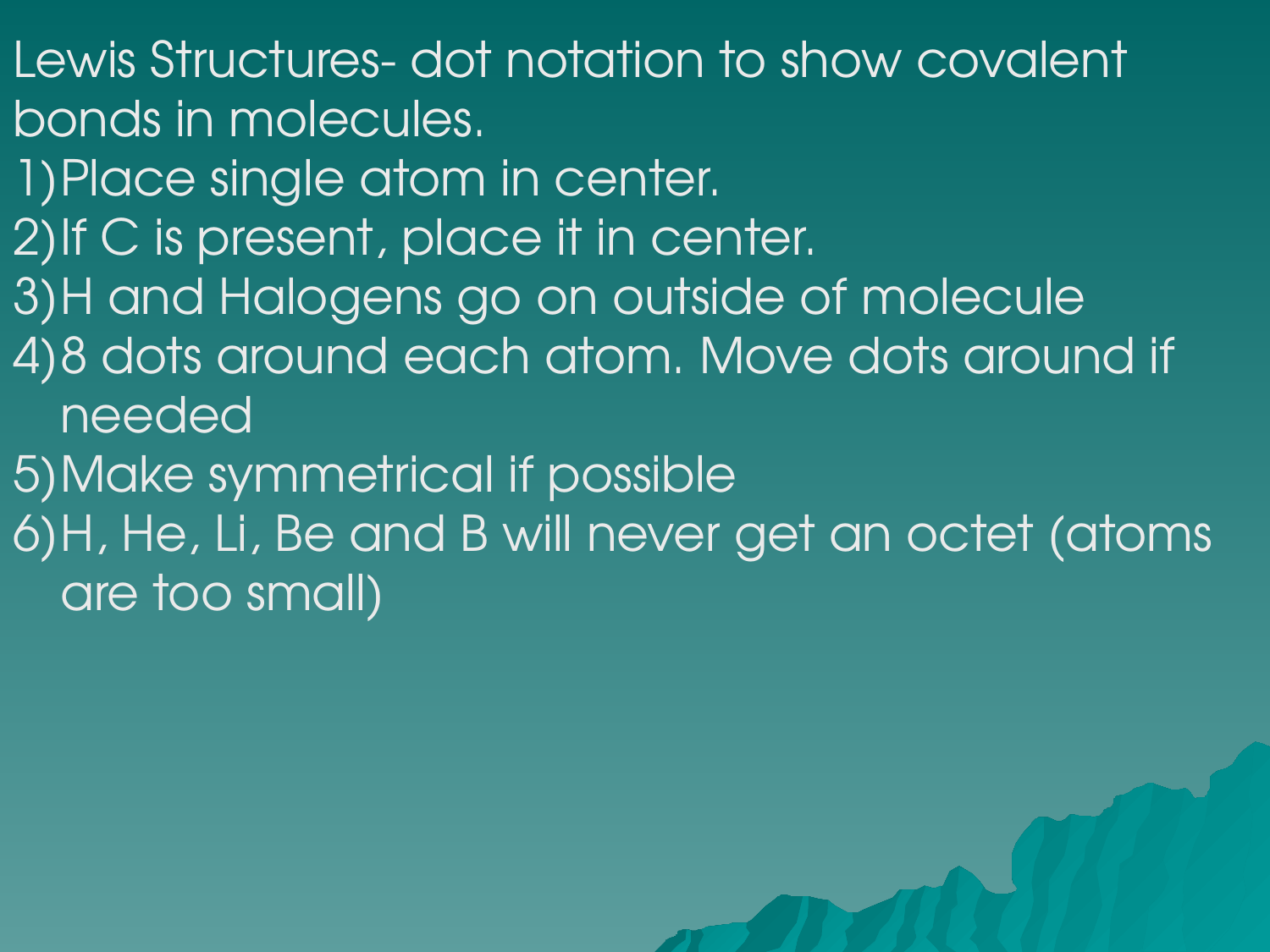

Lewis Structures- dot notation to show covalent bonds in molecules.
Place single atom in center.
If C is present, place it in center.
H and Halogens go on outside of molecule
8 dots around each atom. Move dots around if needed
Make symmetrical if possible
H, He, Li, Be and B will never get an octet (atoms are too small)